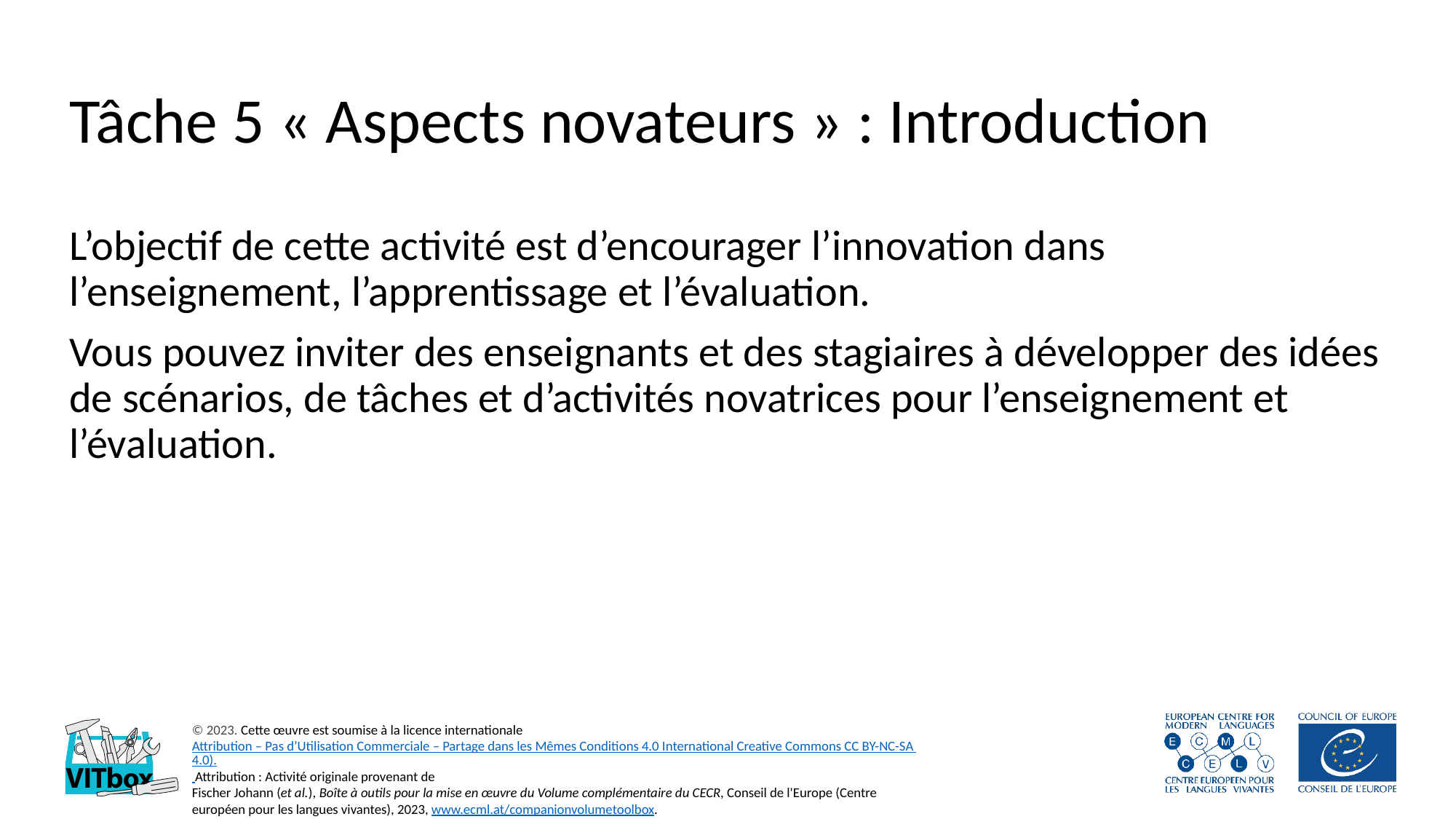

# Tâche 5 « Aspects novateurs » : Introduction
L’objectif de cette activité est d’encourager l’innovation dans l’enseignement, l’apprentissage et l’évaluation.
Vous pouvez inviter des enseignants et des stagiaires à développer des idées de scénarios, de tâches et d’activités novatrices pour l’enseignement et l’évaluation.